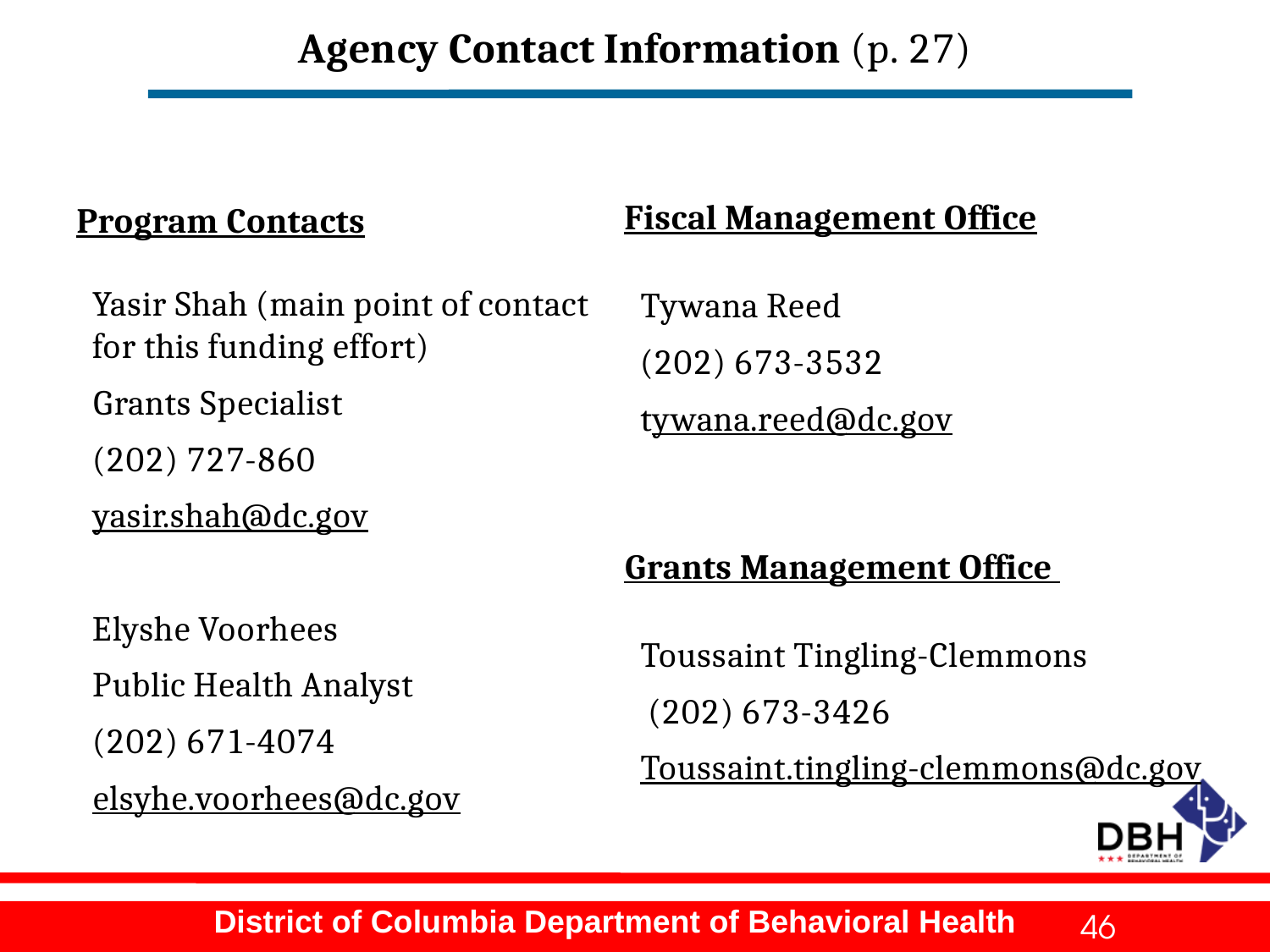

# Agency Contact Information (p. 27)

Fiscal Management Office

Tywana Reed
(202) 673-3532
tywana.reed@dc.gov

Grants Management Office

Toussaint Tingling-Clemmons
 (202) 673-3426
Toussaint.tingling-clemmons@dc.gov

Program Contacts

Yasir Shah (main point of contact for this funding effort)
Grants Specialist
(202) 727-860
yasir.shah@dc.gov

Elyshe Voorhees
Public Health Analyst
(202) 671-4074
elsyhe.voorhees@dc.gov

46